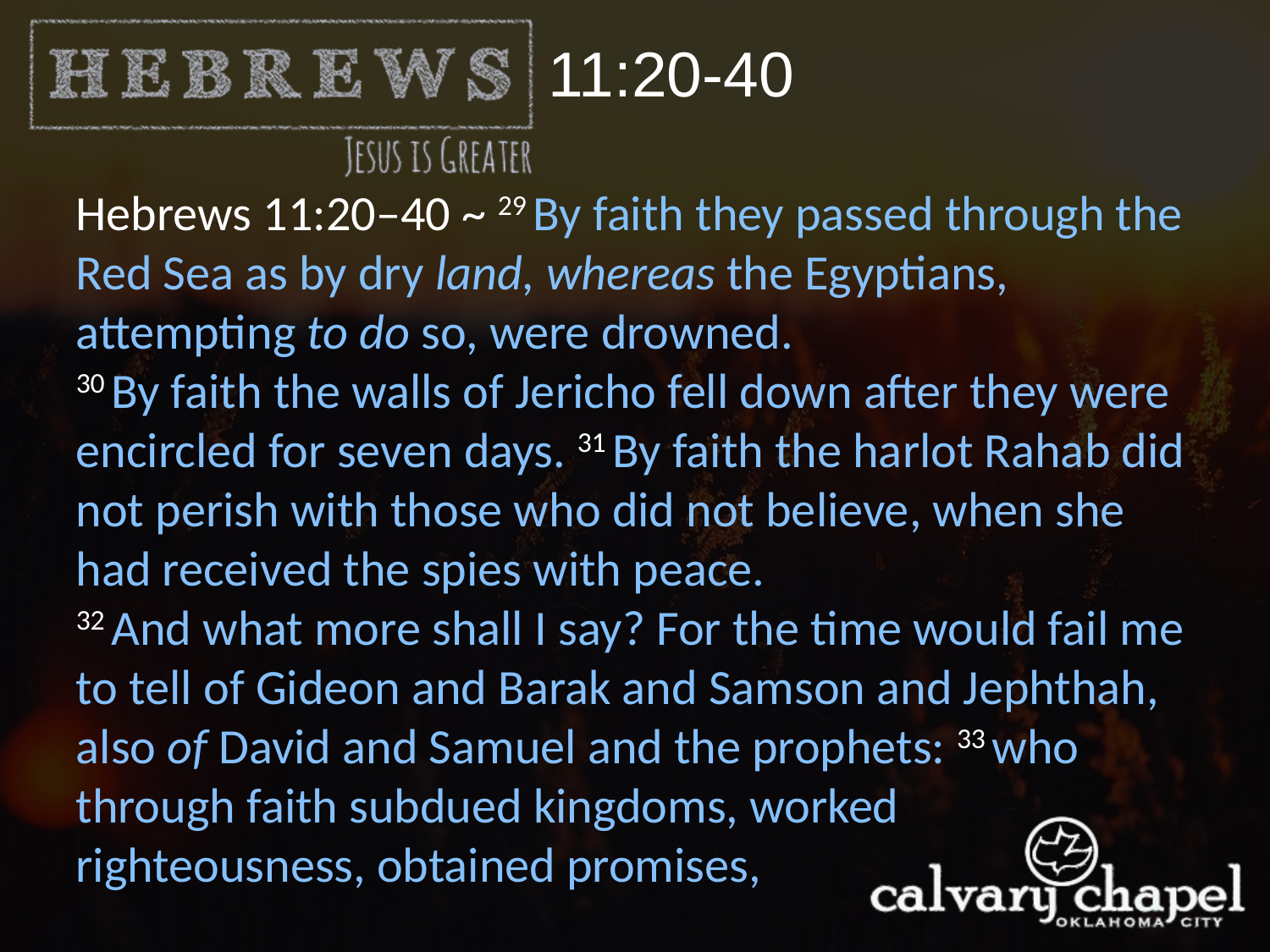

11:20-40
Hebrews 11:20–40 ~ 29 By faith they passed through the Red Sea as by dry land, whereas the Egyptians, attempting to do so, were drowned.
30 By faith the walls of Jericho fell down after they were encircled for seven days. 31 By faith the harlot Rahab did not perish with those who did not believe, when she had received the spies with peace.
32 And what more shall I say? For the time would fail me to tell of Gideon and Barak and Samson and Jephthah, also of David and Samuel and the prophets: 33 who through faith subdued kingdoms, worked righteousness, obtained promises,